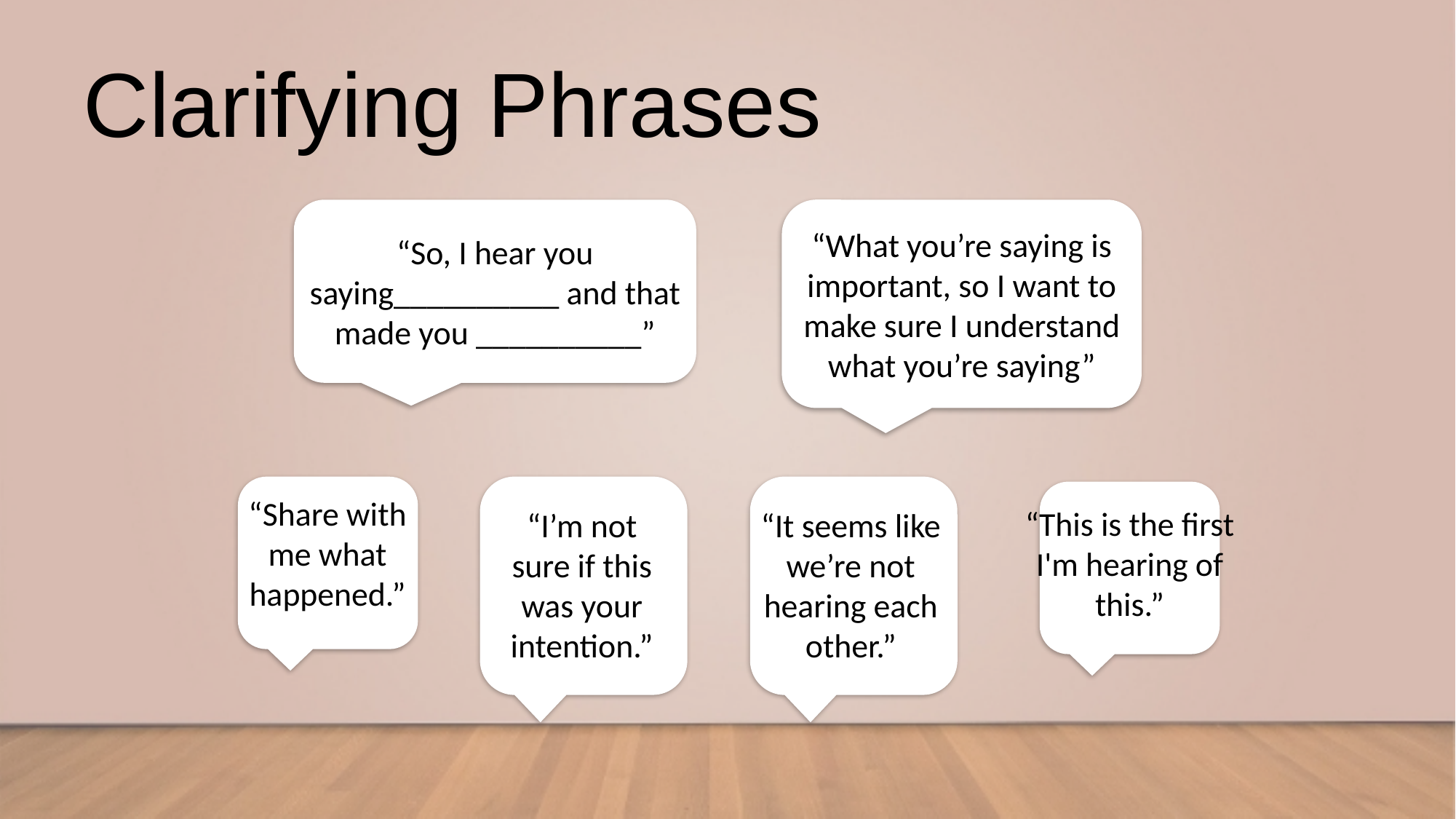

# Clarifying Phrases

“What you’re saying is important, so I want to make sure I understand what you’re saying”

“So, I hear you saying__________ and that made you __________”

“Share with me what happened.”

“I’m not sure if this was your intention.”

“It seems like we’re not hearing each other.”
“This is the first I'm hearing of this.”